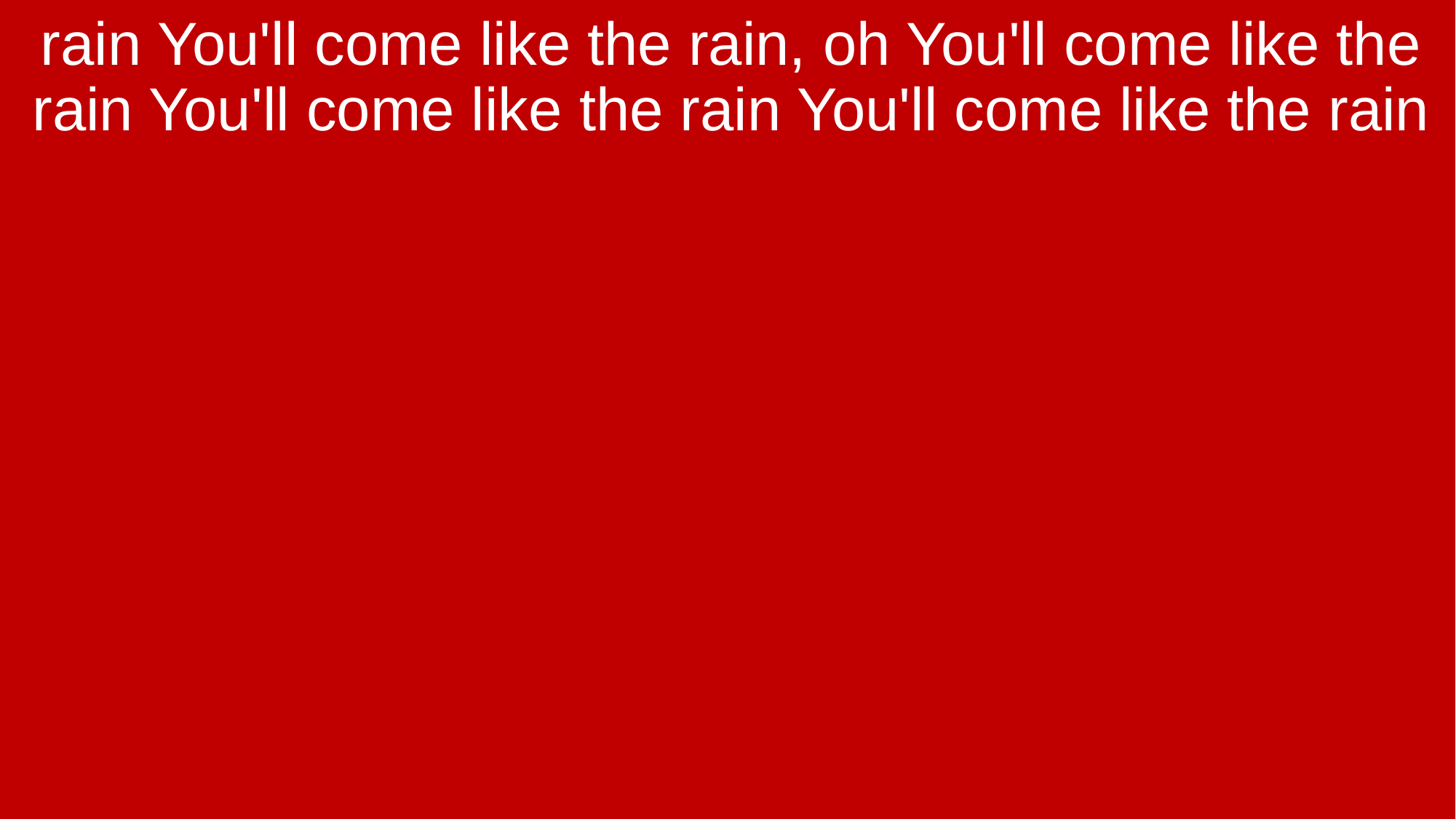

rain You'll come like the rain, oh You'll come like the rain You'll come like the rain You'll come like the rain